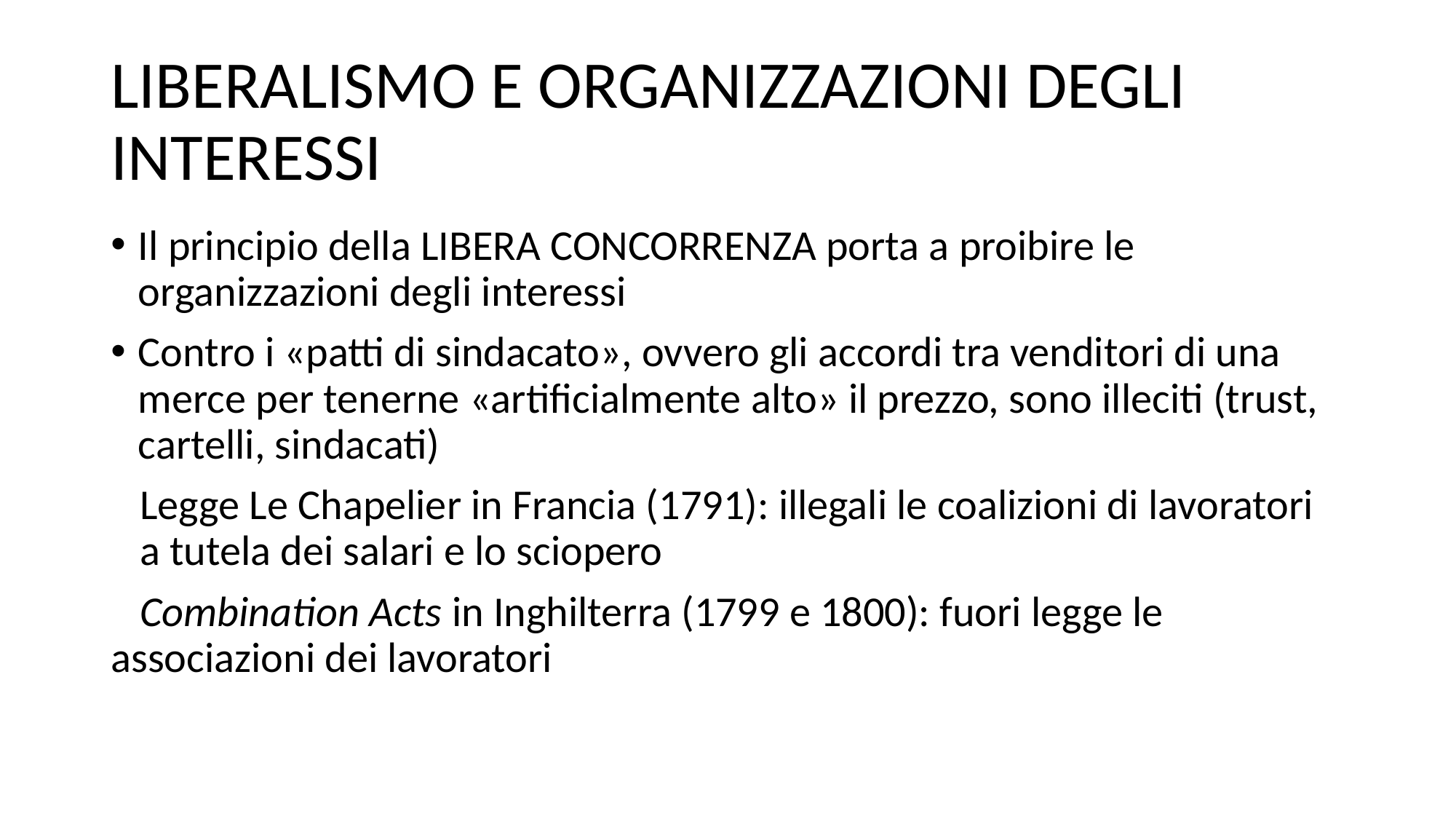

# LIBERALISMO E ORGANIZZAZIONI DEGLI INTERESSI
Il principio della LIBERA CONCORRENZA porta a proibire le organizzazioni degli interessi
Contro i «patti di sindacato», ovvero gli accordi tra venditori di una merce per tenerne «artificialmente alto» il prezzo, sono illeciti (trust, cartelli, sindacati)
   Legge Le Chapelier in Francia (1791): illegali le coalizioni di lavoratori       a tutela dei salari e lo sciopero
   Combination Acts in Inghilterra (1799 e 1800): fuori legge le associazioni dei lavoratori